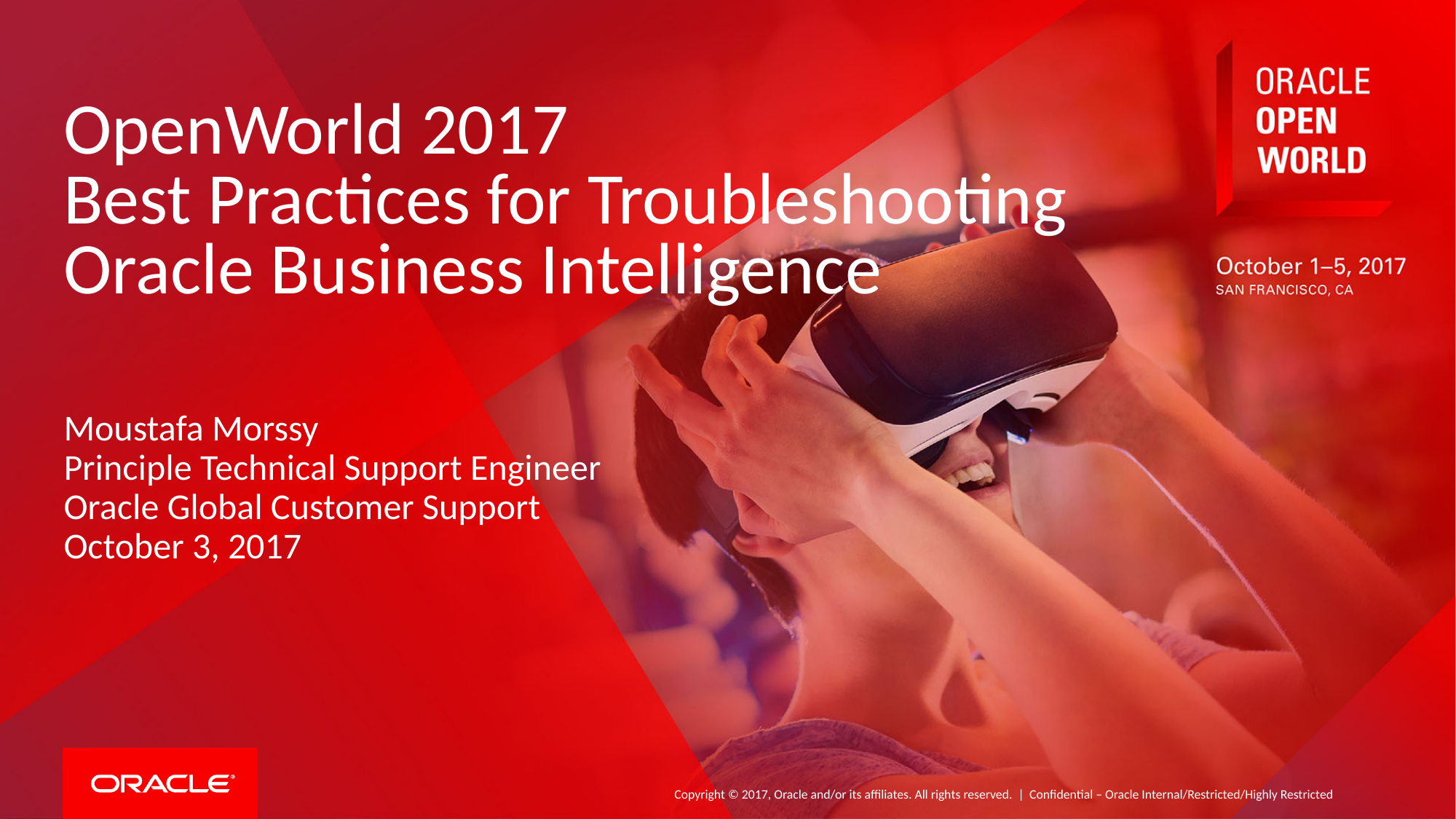

# OpenWorld 2017 Best Practices for Troubleshooting Oracle Business Intelligence
Moustafa Morssy
Principle Technical Support Engineer
Oracle Global Customer Support
October 3, 2017
Confidential – Oracle Internal/Restricted/Highly Restricted